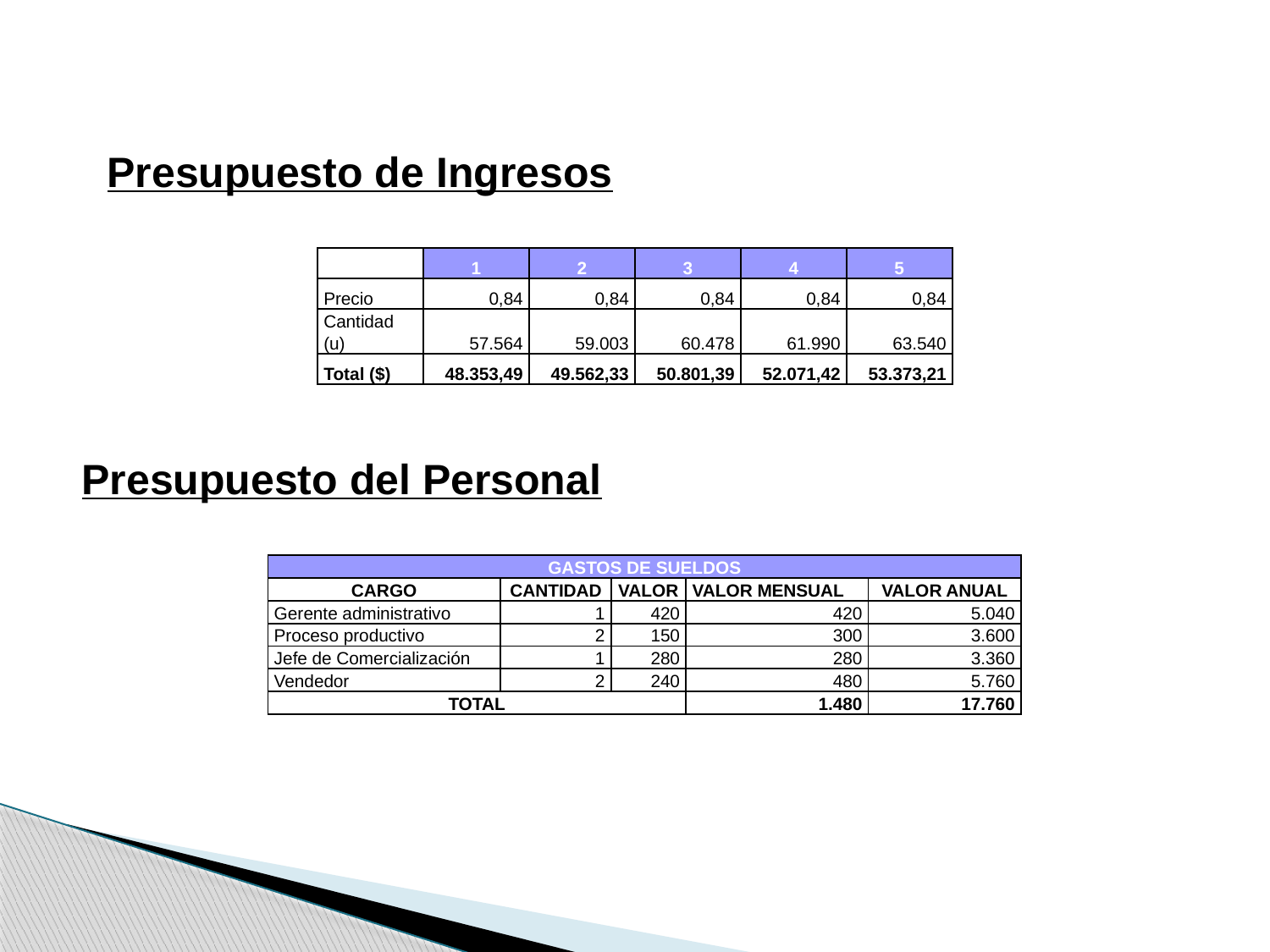

Presupuesto de Ingresos

|  | 1 | 2 | 3 | 4 | 5 |
| --- | --- | --- | --- | --- | --- |
| Precio | 0,84 | 0,84 | 0,84 | 0,84 | 0,84 |
| Cantidad (u) | 57.564 | 59.003 | 60.478 | 61.990 | 63.540 |
| Total ($) | 48.353,49 | 49.562,33 | 50.801,39 | 52.071,42 | 53.373,21 |
Presupuesto del Personal

| GASTOS DE SUELDOS |  |  |  |  |
| --- | --- | --- | --- | --- |
| CARGO | CANTIDAD | VALOR | VALOR MENSUAL | VALOR ANUAL |
| Gerente administrativo | 1 | 420 | 420 | 5.040 |
| Proceso productivo | 2 | 150 | 300 | 3.600 |
| Jefe de Comercialización | 1 | 280 | 280 | 3.360 |
| Vendedor | 2 | 240 | 480 | 5.760 |
| TOTAL |  |  | 1.480 | 17.760 |